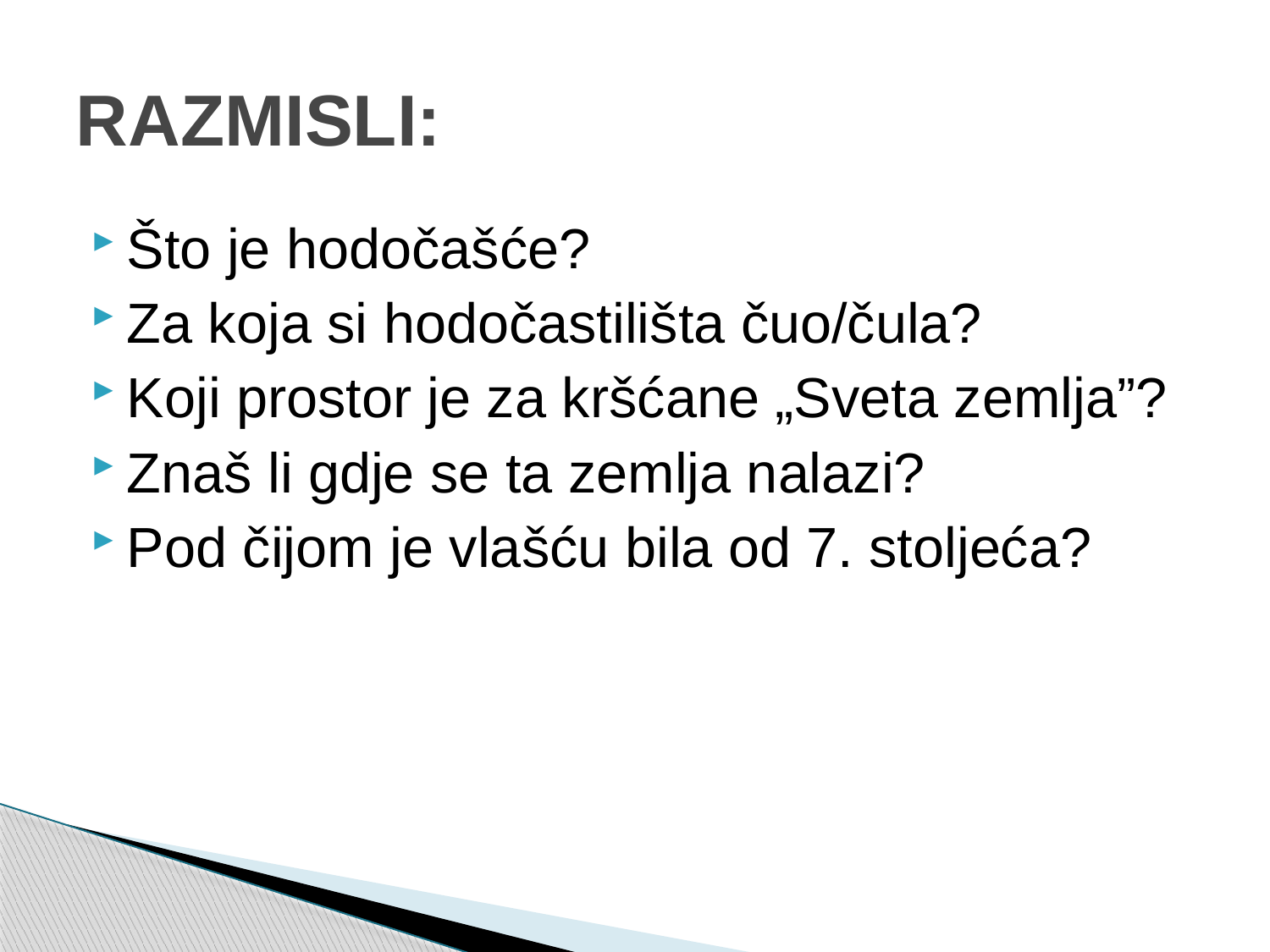

# RAZMISLI:
Što je hodočašće?
Za koja si hodočastilišta čuo/čula?
Koji prostor je za kršćane „Sveta zemlja”?
Znaš li gdje se ta zemlja nalazi?
Pod čijom je vlašću bila od 7. stoljeća?